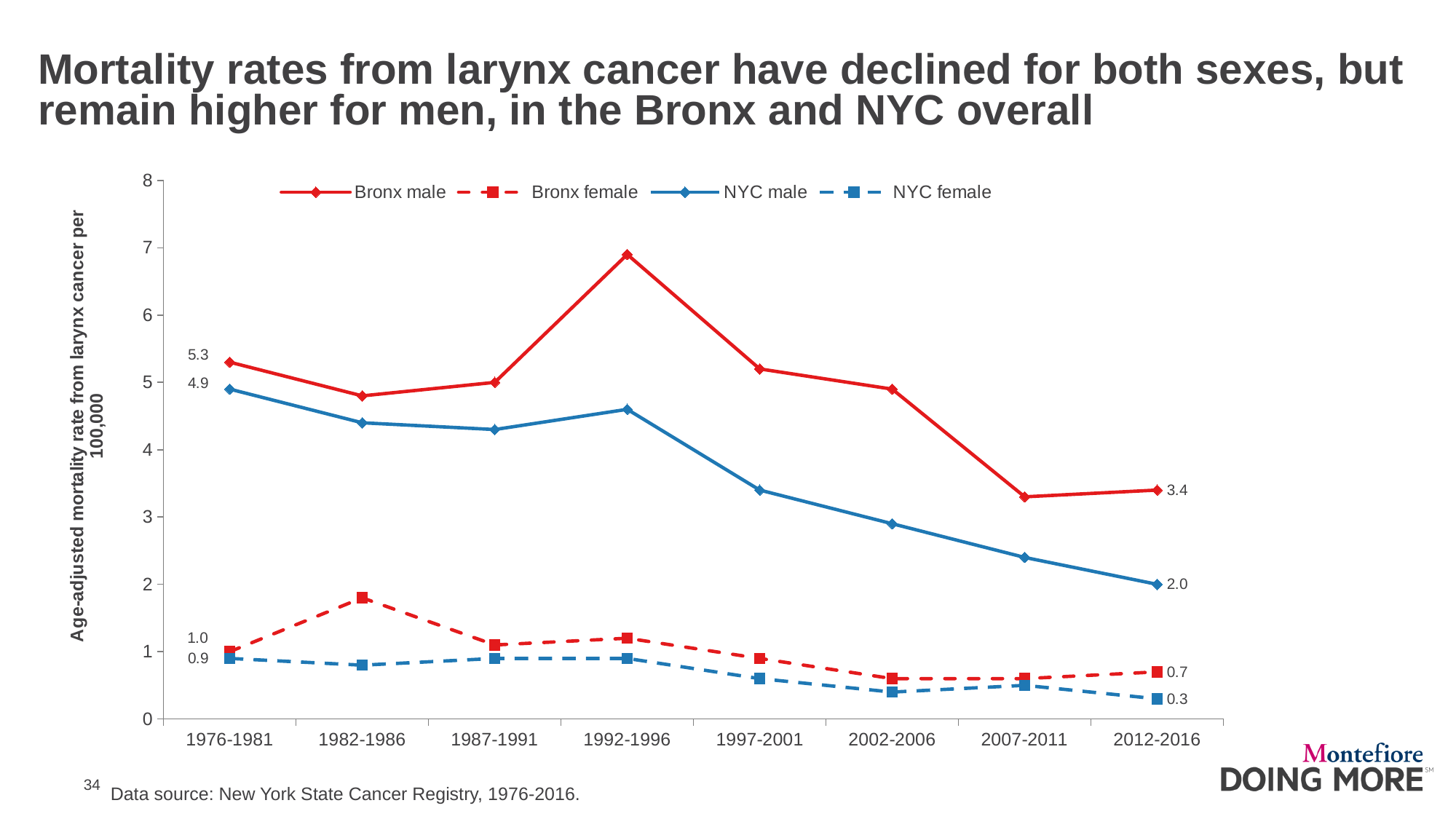

Mortality rates from larynx cancer have declined for both sexes, but remain higher for men, in the Bronx and NYC overall

### Chart

| Category | Bronx male | Bronx female | NYC male | NYC female |
|---|---|---|---|---|
| 1976-1981 | 5.3 | 1.0 | 4.9 | 0.9 |
| 1982-1986 | 4.8 | 1.8 | 4.4 | 0.8 |
| 1987-1991 | 5.0 | 1.1 | 4.3 | 0.9 |
| 1992-1996 | 6.9 | 1.2 | 4.6 | 0.9 |
| 1997-2001 | 5.2 | 0.9 | 3.4 | 0.6 |
| 2002-2006 | 4.9 | 0.6 | 2.9 | 0.4 |
| 2007-2011 | 3.3 | 0.6 | 2.4 | 0.5 |
| 2012-2016 | 3.4 | 0.7 | 2.0 | 0.3 |
Data source: New York State Cancer Registry, 1976-2016.